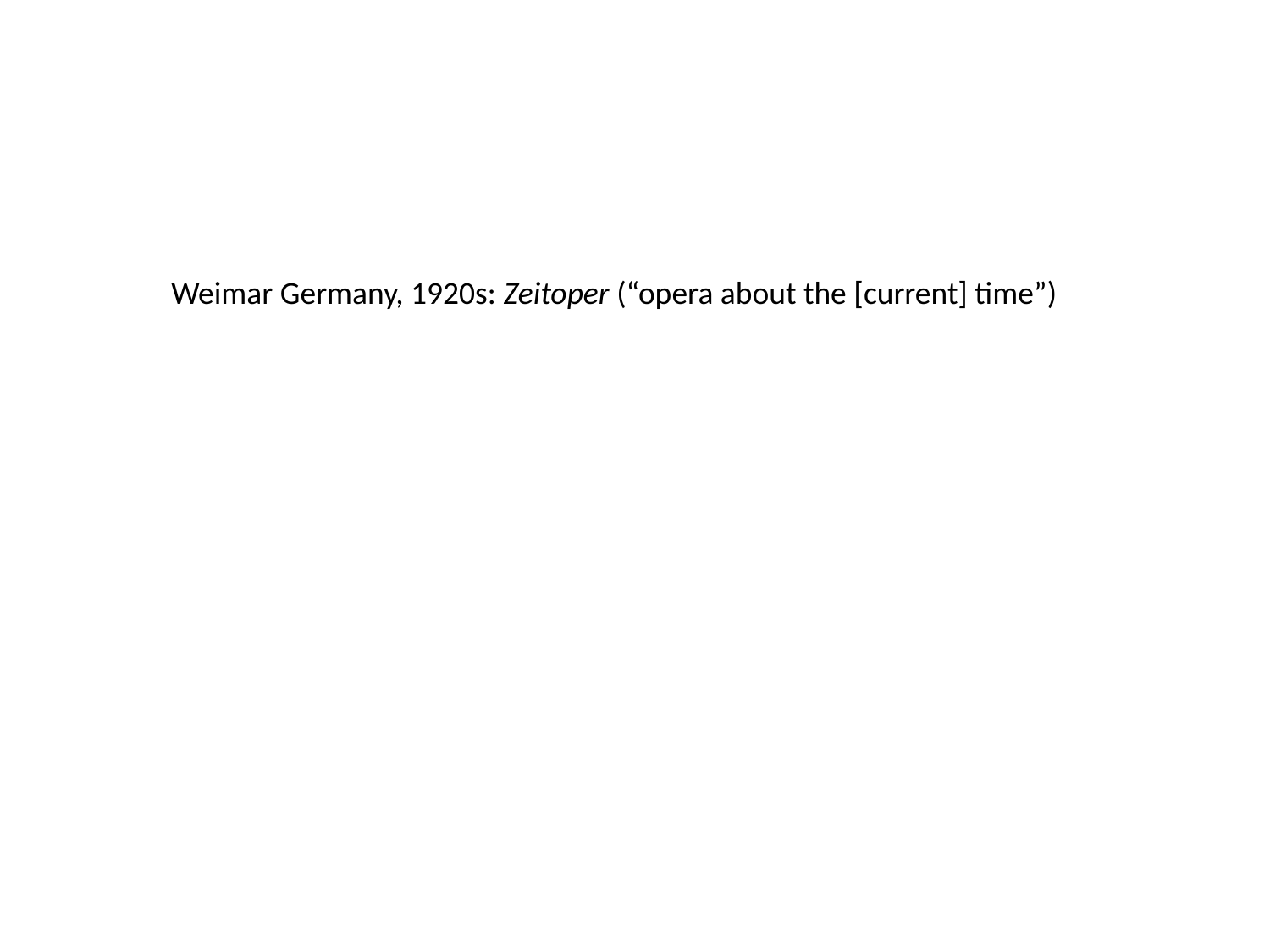

Weimar Germany, 1920s: Zeitoper (“opera about the [current] time”)